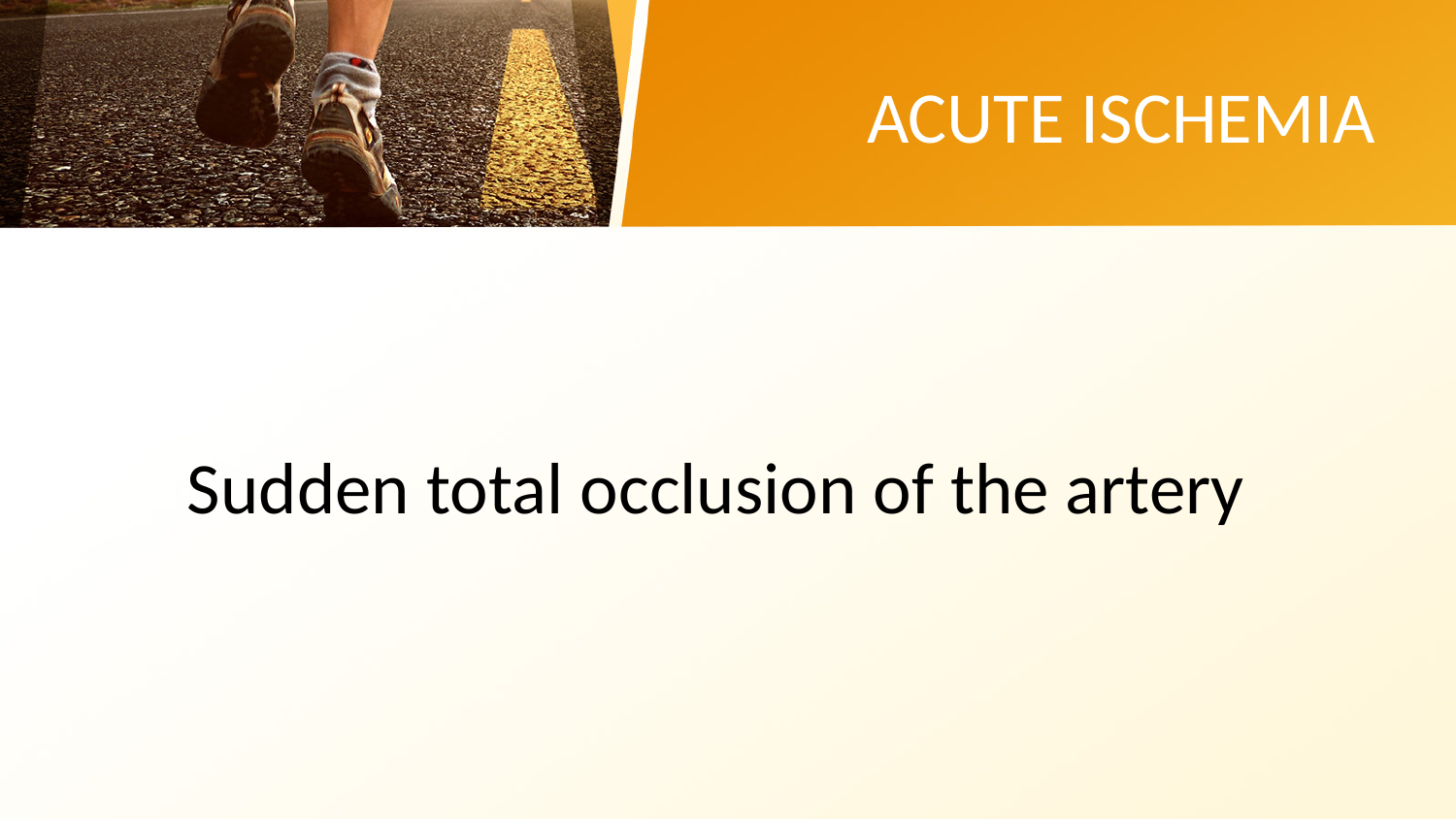

ACUTE ISCHEMIA
Sudden total occlusion of the artery